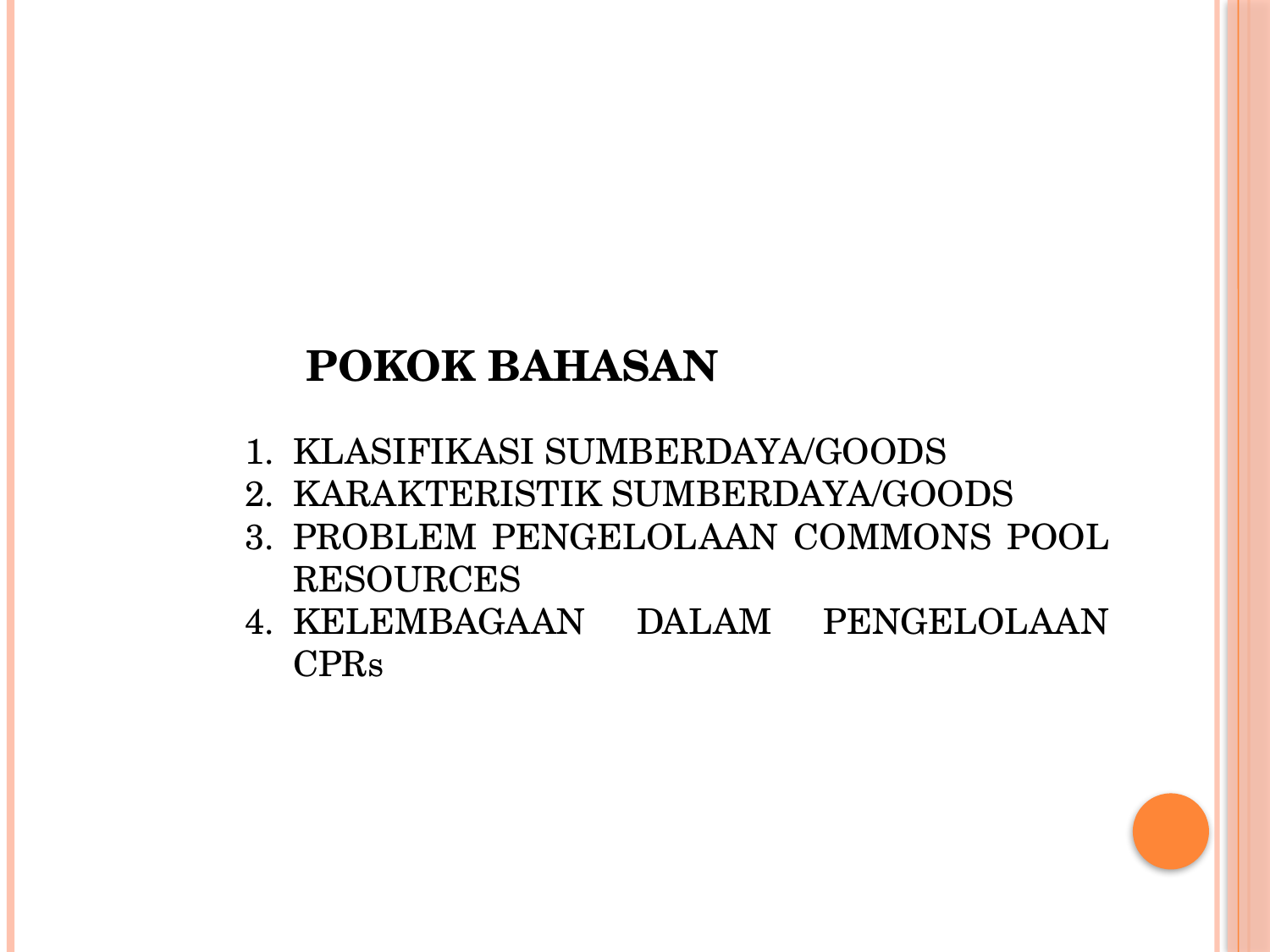

POKOK BAHASAN
KLASIFIKASI SUMBERDAYA/GOODS
KARAKTERISTIK SUMBERDAYA/GOODS
PROBLEM PENGELOLAAN COMMONS POOL RESOURCES
KELEMBAGAAN DALAM PENGELOLAAN CPRs